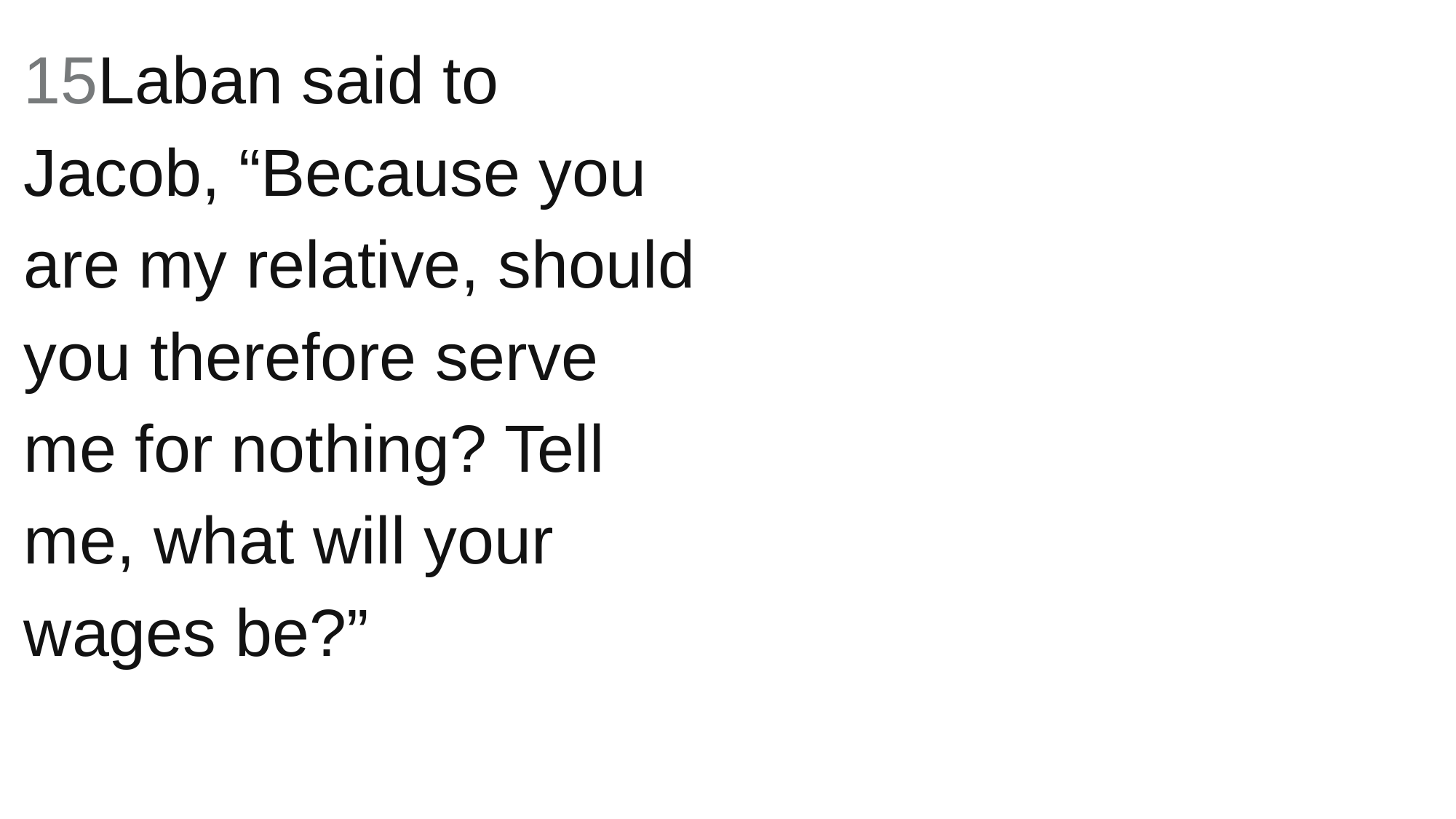

15Laban said to Jacob, “Because you are my relative, should you therefore serve me for nothing? Tell me, what will your wages be?”